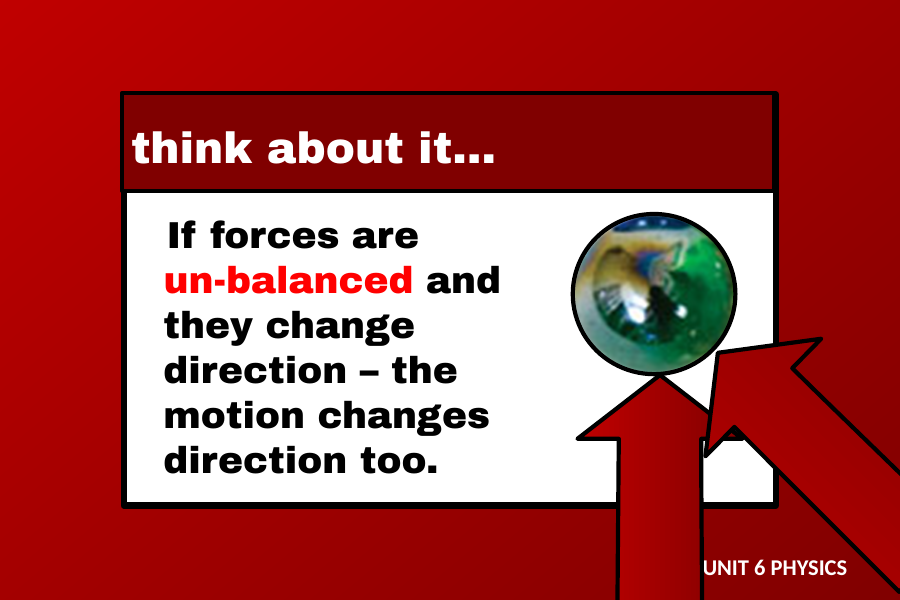

think about it…
  If forces are
  un-balanced and
  they change
  direction – the
  motion changes
  direction too.

UNIT 6 PHYSICS